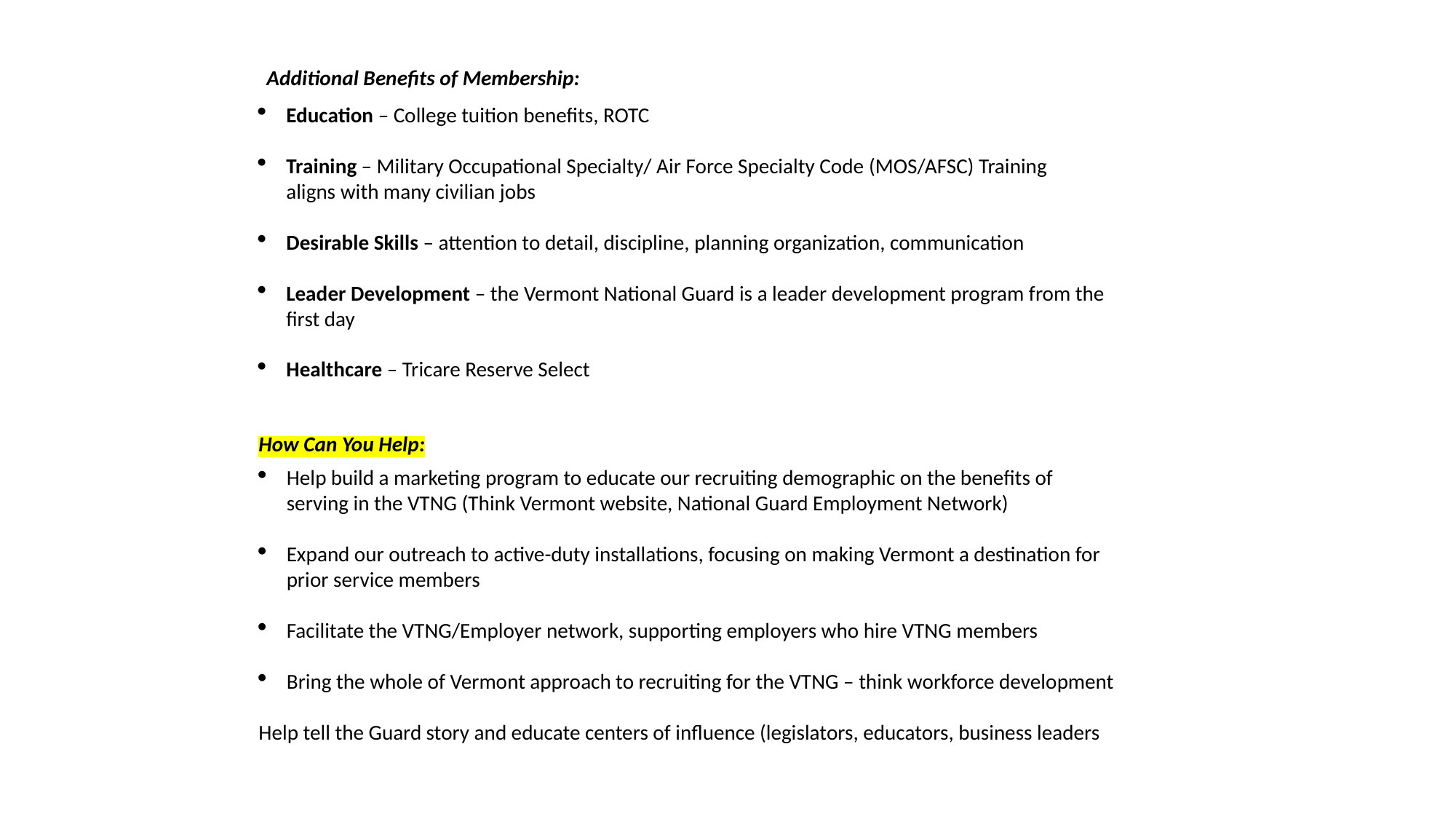

Additional Benefits of Membership:
Education – College tuition benefits, ROTC

Training – Military Occupational Specialty/ Air Force Specialty Code (MOS/AFSC) Training aligns with many civilian jobs

Desirable Skills – attention to detail, discipline, planning organization, communication

Leader Development – the Vermont National Guard is a leader development program from the first day

Healthcare – Tricare Reserve Select

How Can You Help:
Help build a marketing program to educate our recruiting demographic on the benefits of serving in the VTNG (Think Vermont website, National Guard Employment Network)

Expand our outreach to active-duty installations, focusing on making Vermont a destination for prior service members

Facilitate the VTNG/Employer network, supporting employers who hire VTNG members

Bring the whole of Vermont approach to recruiting for the VTNG – think workforce development

Help tell the Guard story and educate centers of influence (legislators, educators, business leaders